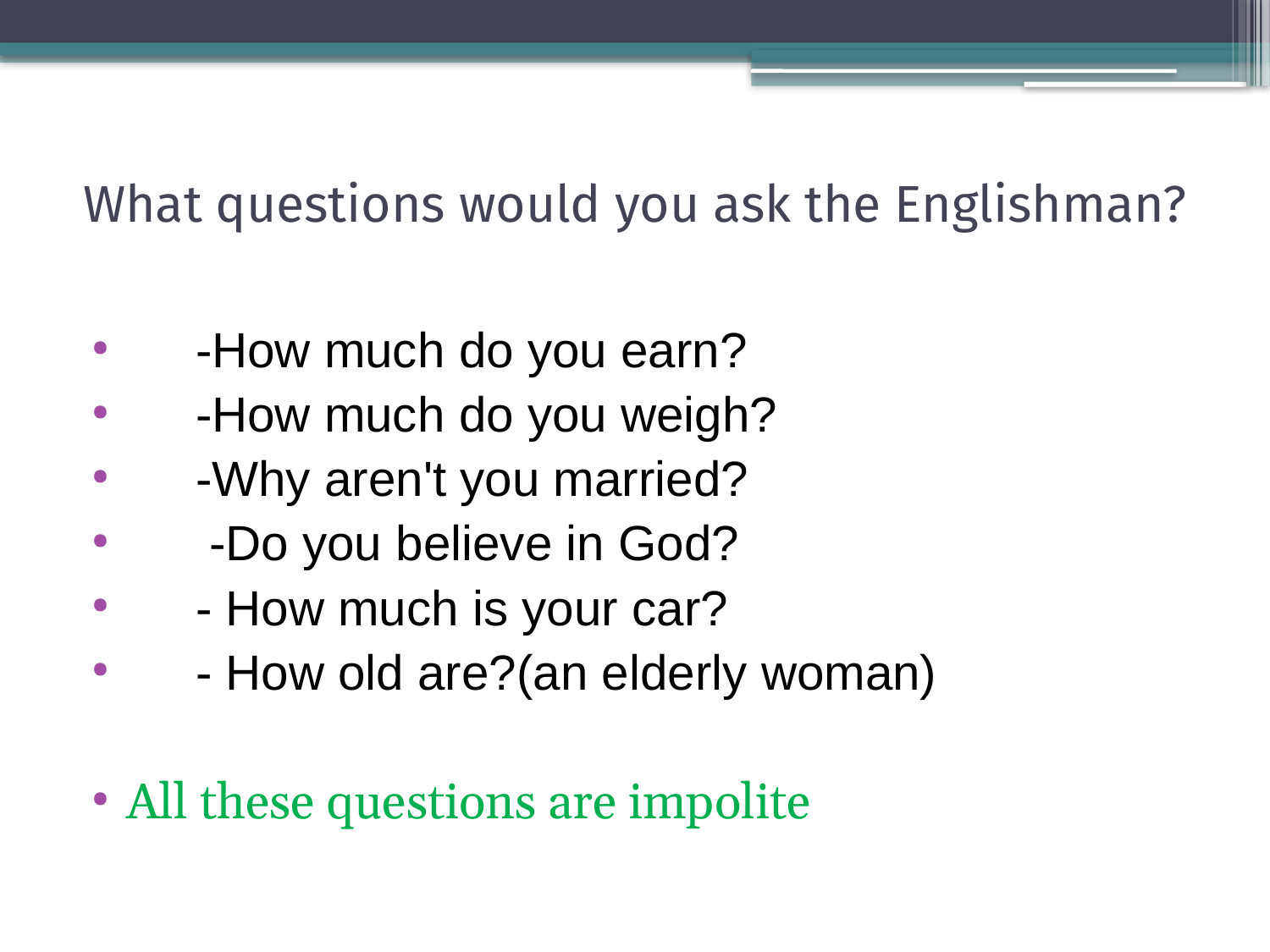

# What questions would you ask the Englishman?
     -How much do you earn?
     -How much do you weigh?
     -Why aren't you married?
      -Do you believe in God?
     - How much is your car?
     - How old are?(an elderly woman)

All these questions are impolite